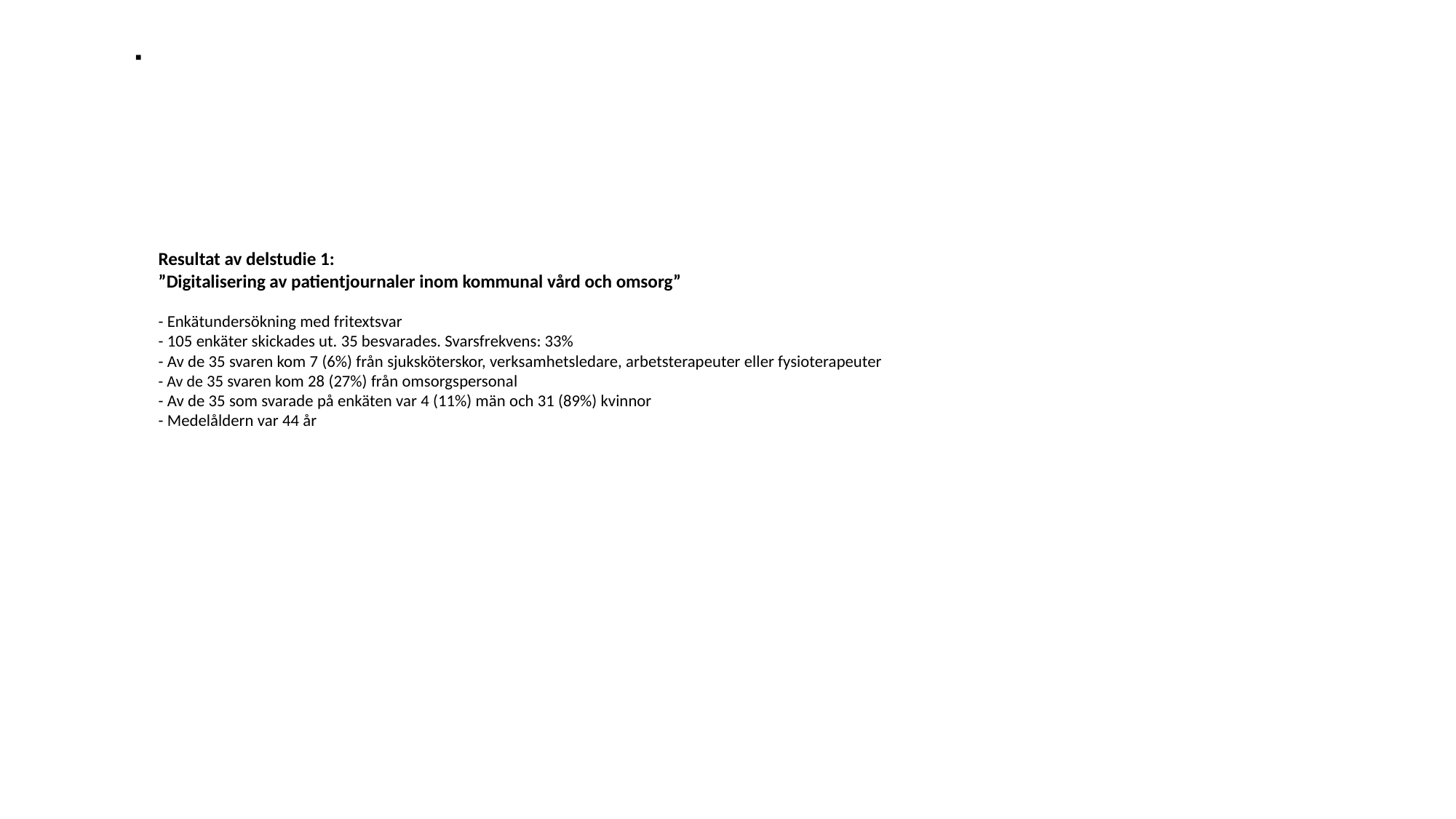

# Resultat av delstudie 1: ”Digitalisering av patientjournaler inom kommunal vård och omsorg” - Enkätundersökning med fritextsvar - 105 enkäter skickades ut. 35 besvarades. Svarsfrekvens: 33% - Av de 35 svaren kom 7 (6%) från sjuksköterskor, verksamhetsledare, arbetsterapeuter eller fysioterapeuter - Av de 35 svaren kom 28 (27%) från omsorgspersonal - Av de 35 som svarade på enkäten var 4 (11%) män och 31 (89%) kvinnor - Medelåldern var 44 år